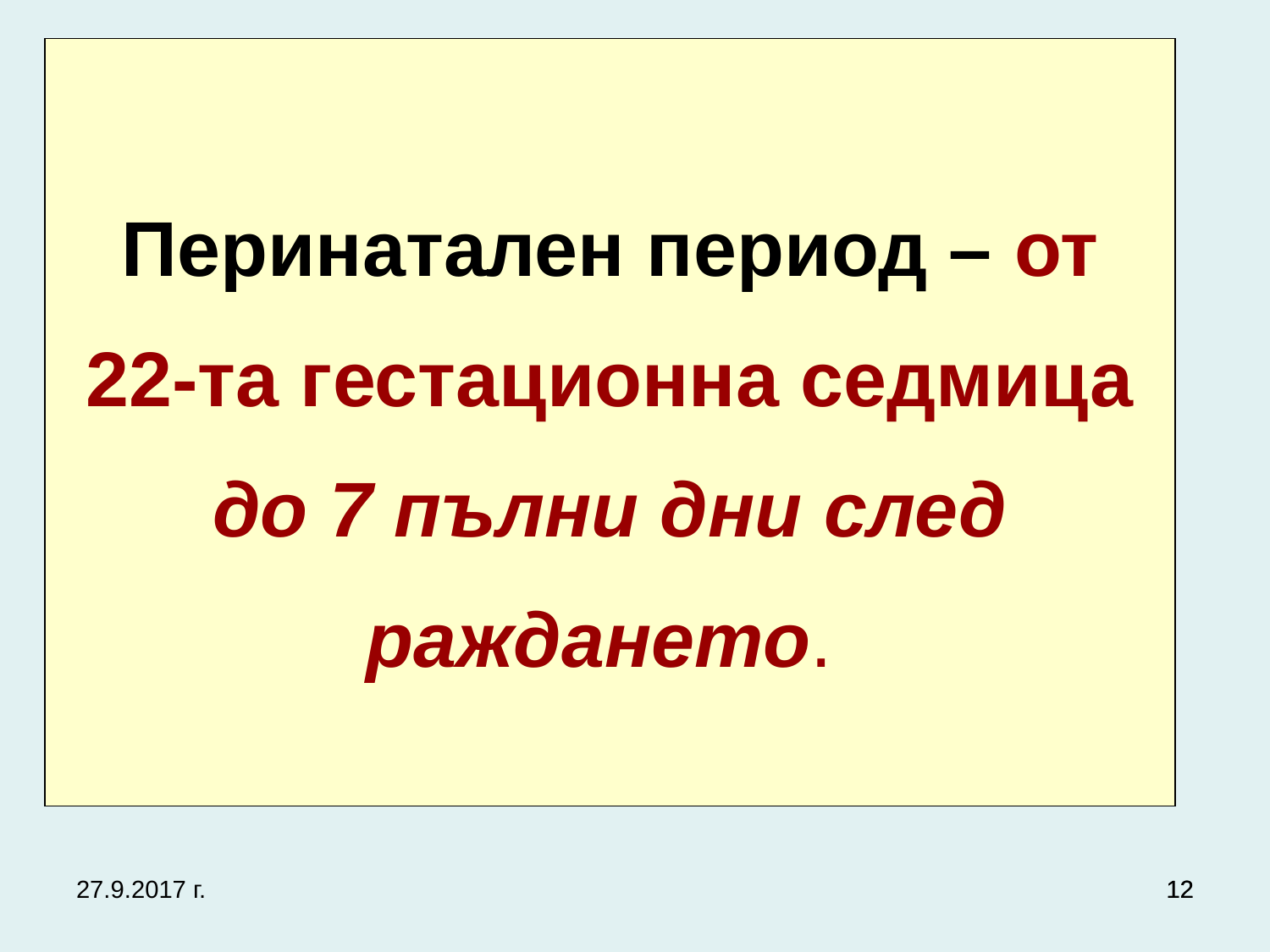

# Перинатален период – от 22-та гестационна седмица до 7 пълни дни след раждането.
27.9.2017 г.
12
12